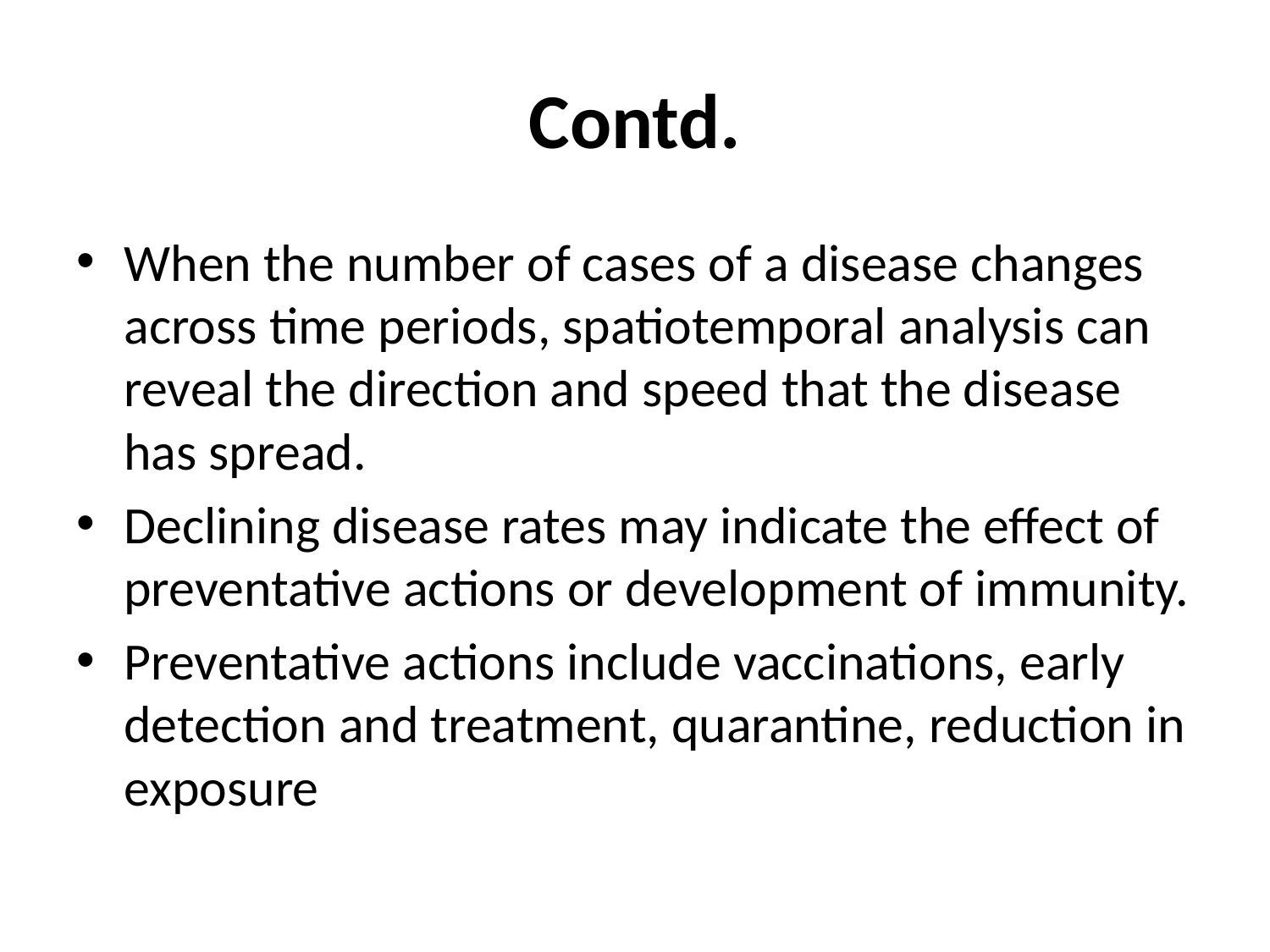

# Contd.
When the number of cases of a disease changes across time periods, spatiotemporal analysis can reveal the direction and speed that the disease has spread.
Declining disease rates may indicate the effect of preventative actions or development of immunity.
Preventative actions include vaccinations, early detection and treatment, quarantine, reduction in exposure